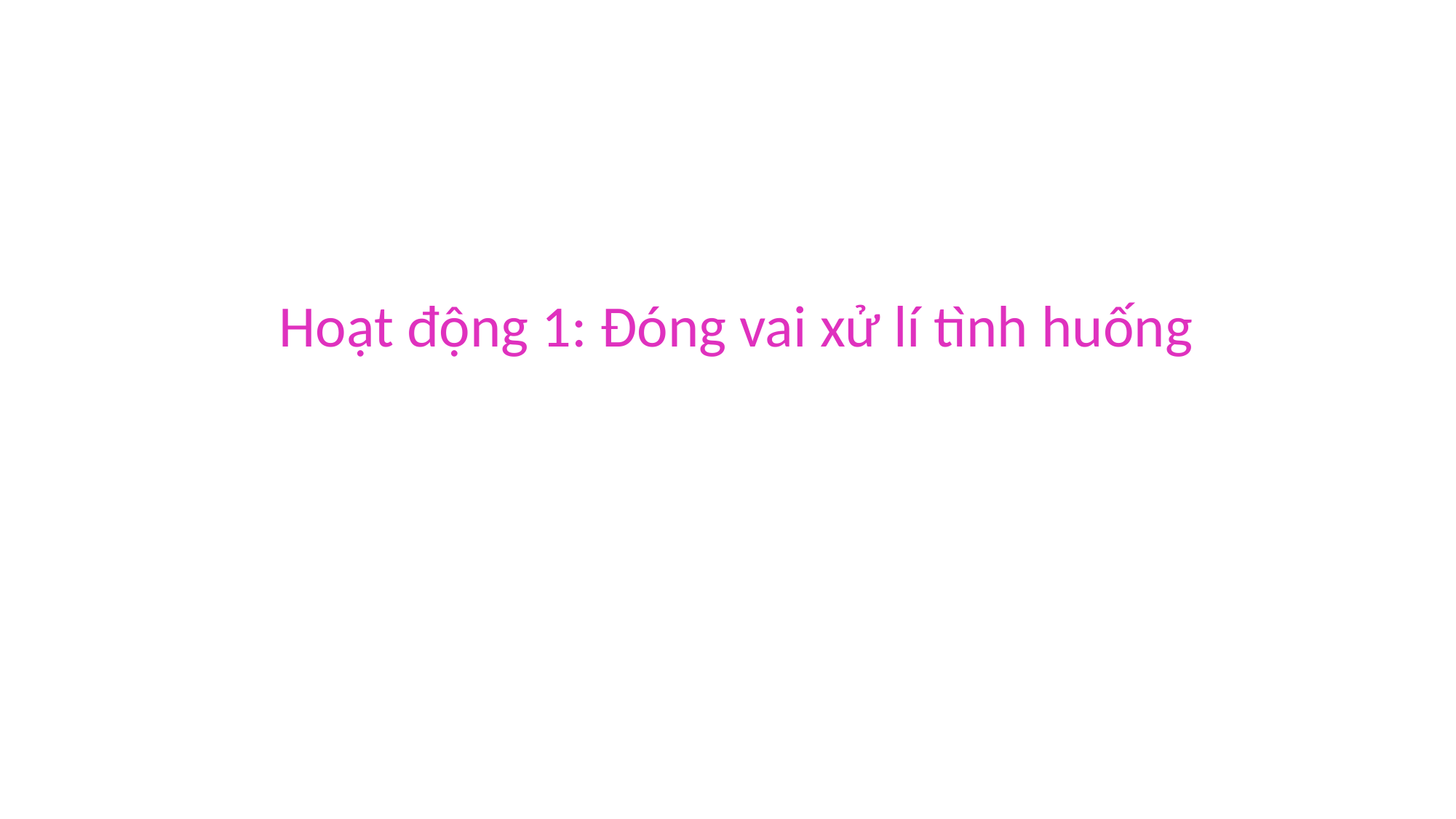

# Hoạt động 1: Đóng vai xử lí tình huống